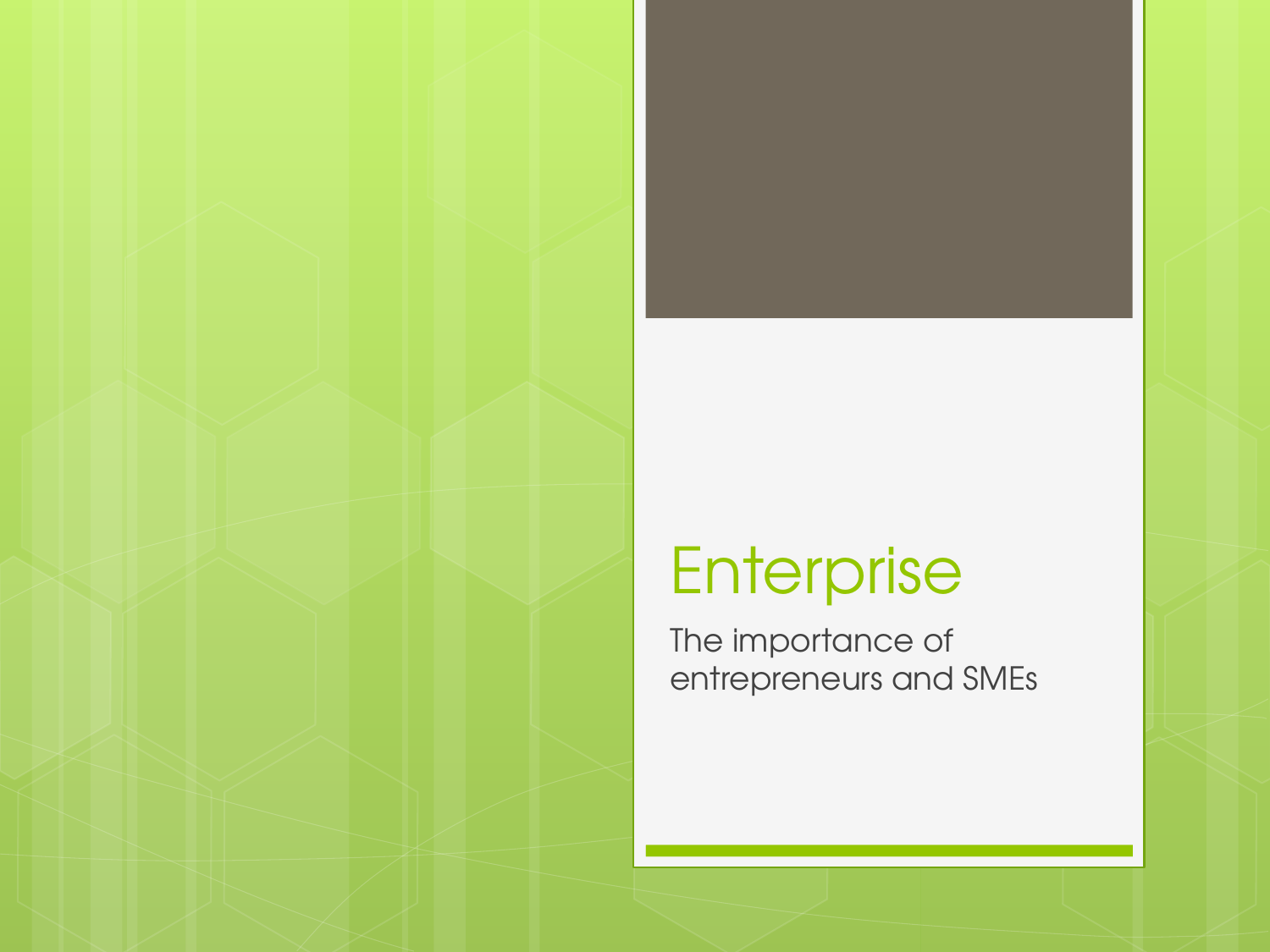

# Enterprise
The importance of entrepreneurs and SMEs